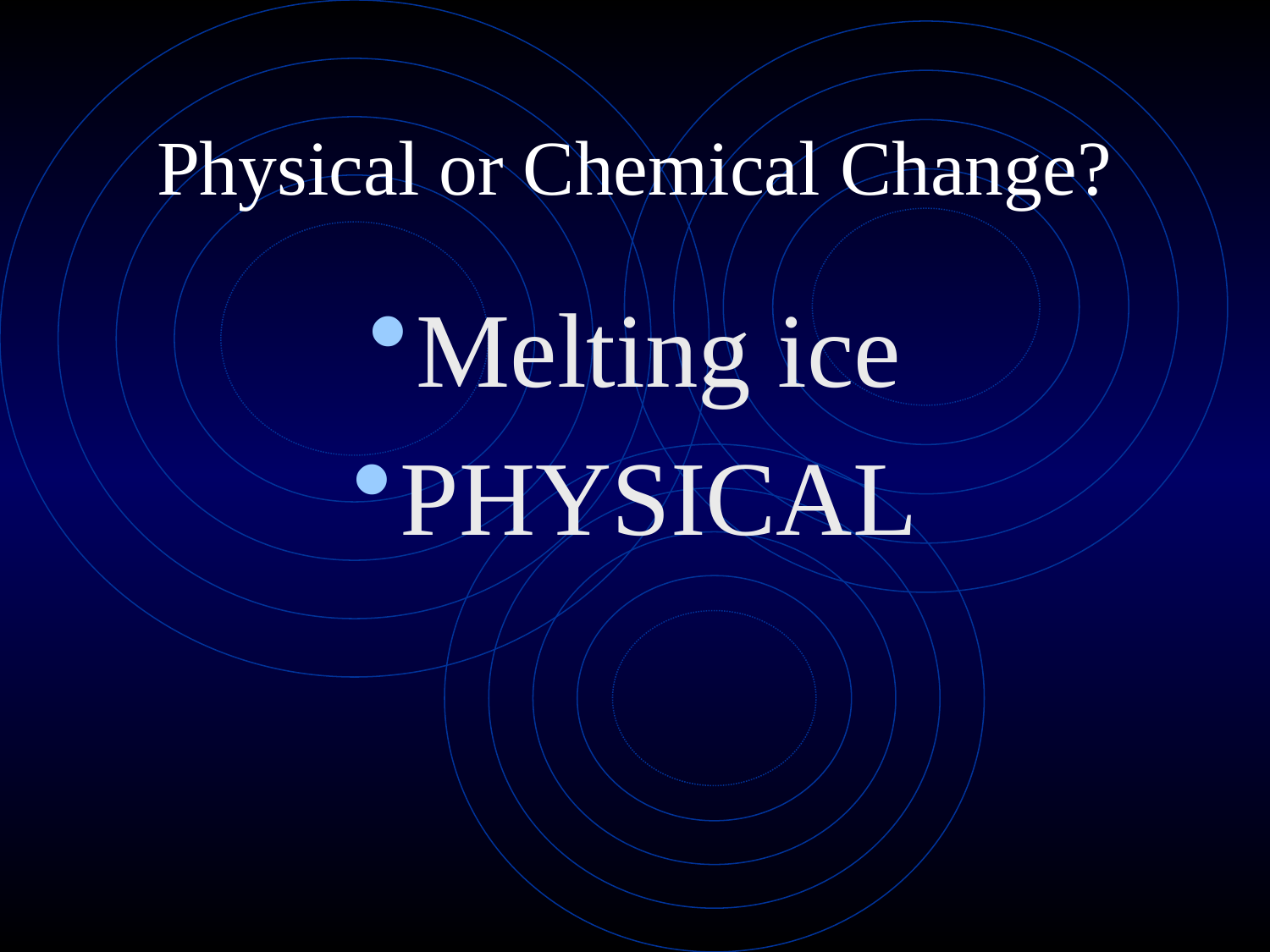

Physical or Chemical Change?
Melting ice
PHYSICAL